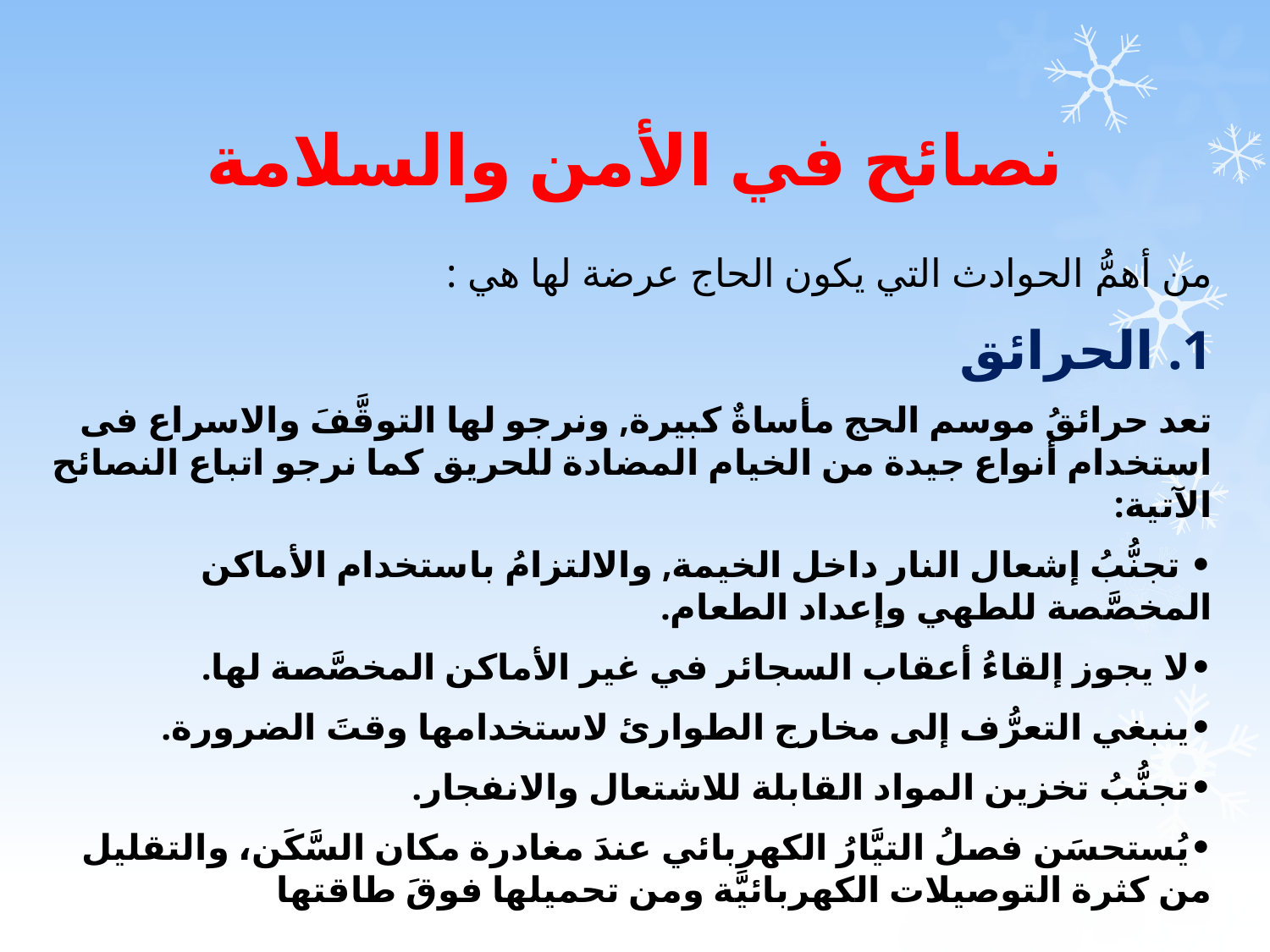

# نصائح في الأمن والسلامة
من أهمُّ الحوادث التي يكون الحاج عرضة لها هي :
1. الحرائق
تعد حرائقُ موسم الحج مأساةٌ كبيرة, ونرجو لها التوقَّفَ والاسراع فى استخدام أنواع جيدة من الخيام المضادة للحريق كما نرجو اتباع النصائح الآتية:
• تجنُّبُ إشعال النار داخل الخيمة, والالتزامُ باستخدام الأماكن المخصَّصة للطهي وإعداد الطعام.
•لا يجوز إلقاءُ أعقاب السجائر في غير الأماكن المخصَّصة لها.
•ينبغي التعرُّف إلى مخارج الطوارئ لاستخدامها وقتَ الضرورة.
•تجنُّبُ تخزين المواد القابلة للاشتعال والانفجار.
•يُستحسَن فصلُ التيَّارُ الكهربائي عندَ مغادرة مكان السَّكَن، والتقليل من كثرة التوصيلات الكهربائيَّة ومن تحميلها فوقَ طاقتها